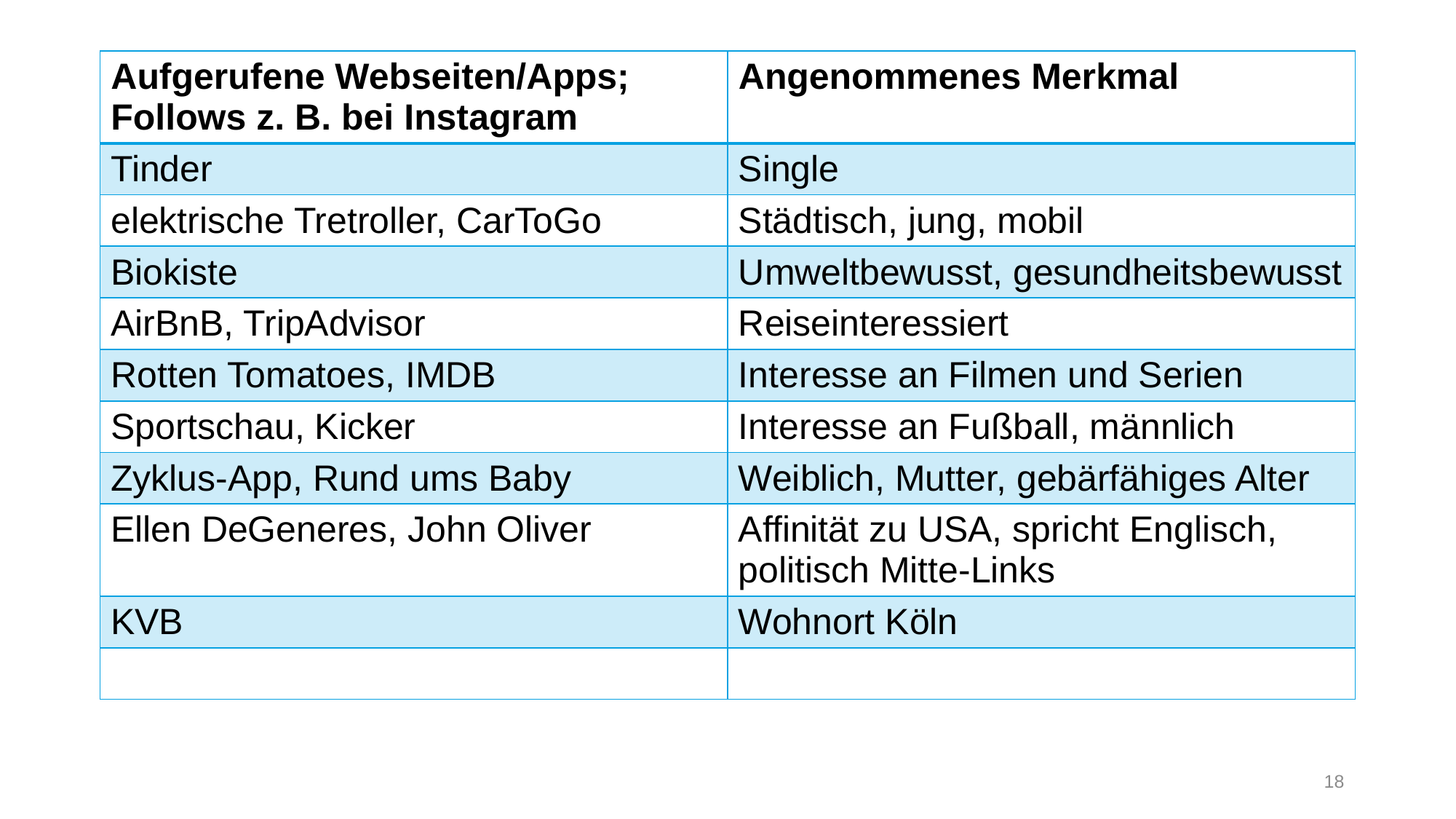

# Auflösung potenzieller Merkmale anhand von Apps / Webseiten
| Aufgerufene Webseiten/Apps; Follows z. B. bei Instagram | Angenommenes Merkmal |
| --- | --- |
| Tinder | Single |
| elektrische Tretroller, CarToGo | Städtisch, jung, mobil |
| Biokiste | Umweltbewusst, gesundheitsbewusst |
| AirBnB, TripAdvisor | Reiseinteressiert |
| Rotten Tomatoes, IMDB | Interesse an Filmen und Serien |
| Sportschau, Kicker | Interesse an Fußball, männlich |
| Zyklus-App, Rund ums Baby | Weiblich, Mutter, gebärfähiges Alter |
| Ellen DeGeneres, John Oliver | Affinität zu USA, spricht Englisch, politisch Mitte-Links |
| KVB | Wohnort Köln |
|  |  |
18